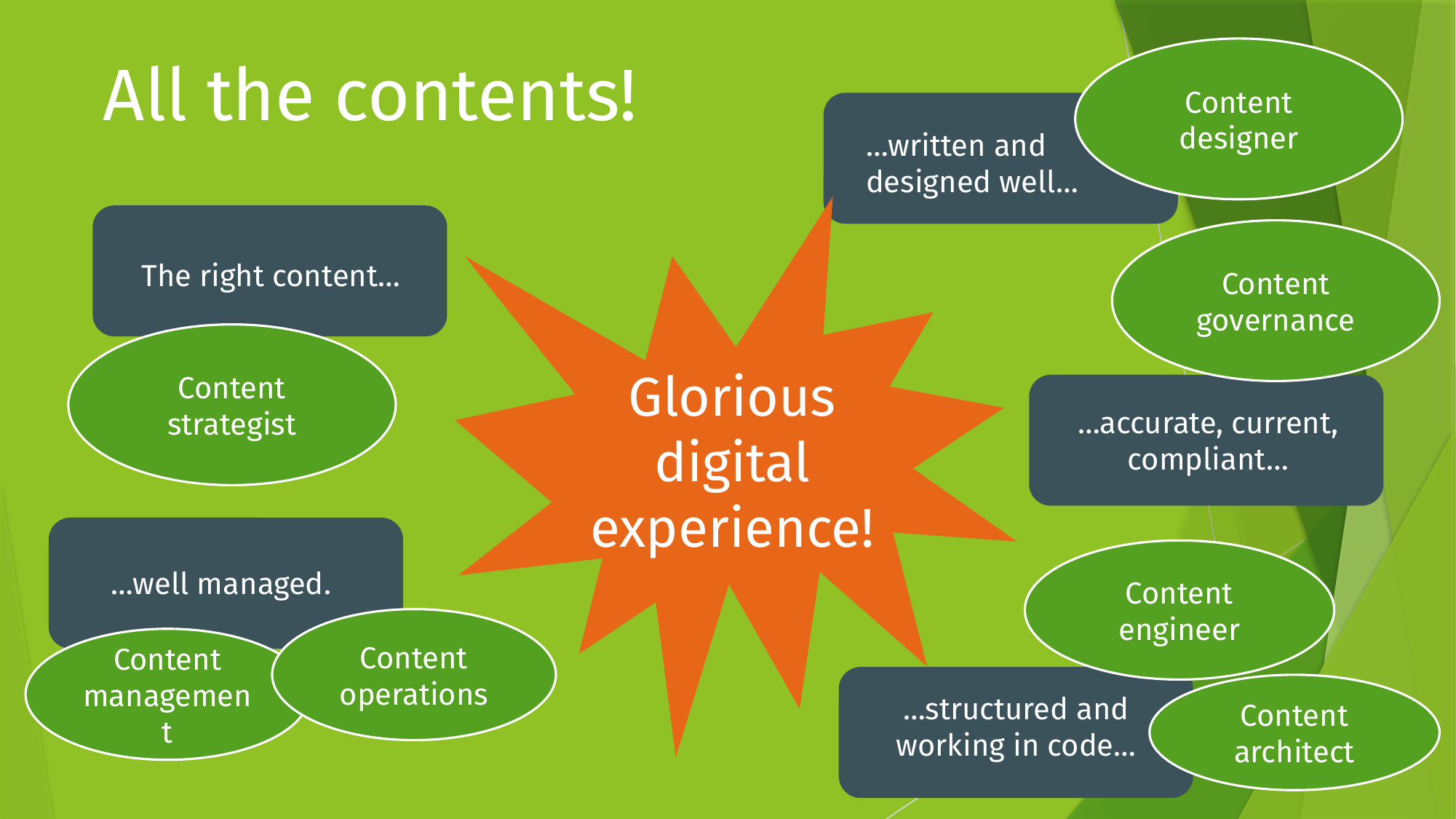

Content designer
All the contents!

…written and designed well…
Glorious digital experience!

The right content…
Content governance
Content strategist

…accurate, current, compliant…

…well managed.
Content engineer
Content operations
Content management

…structured and working in code…
Content architect